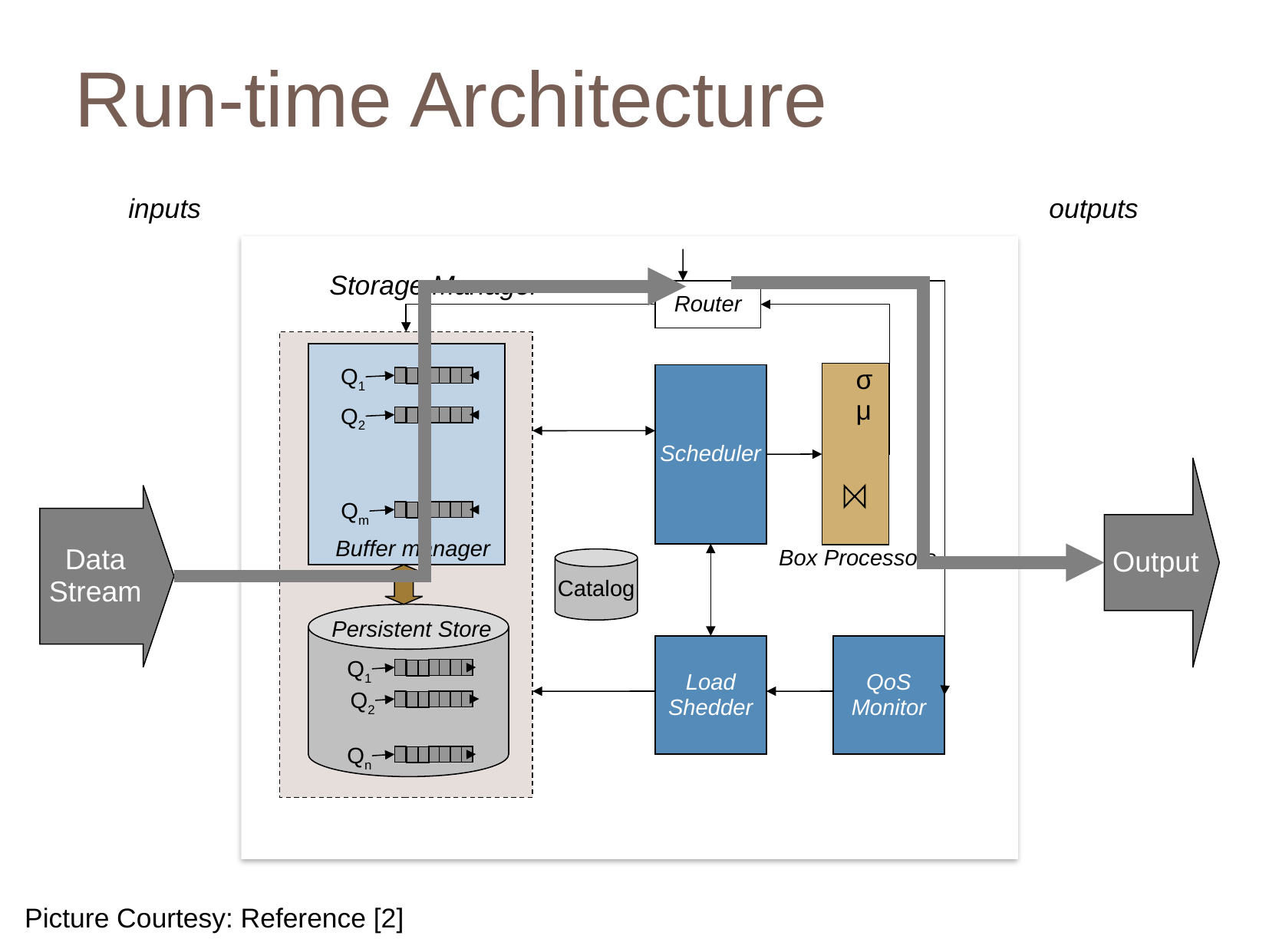

Run-time Architecture
inputs
outputs

Storage Manager
Router

σ
μ

Q1

Scheduler

Q2

Output
Data
Stream

Qm

Buffer manager
Box Processors
Catalog

Persistent Store
Load
Shedder
QoS
Monitor
Q1

Q2

Qn

Picture Courtesy: Reference [2]